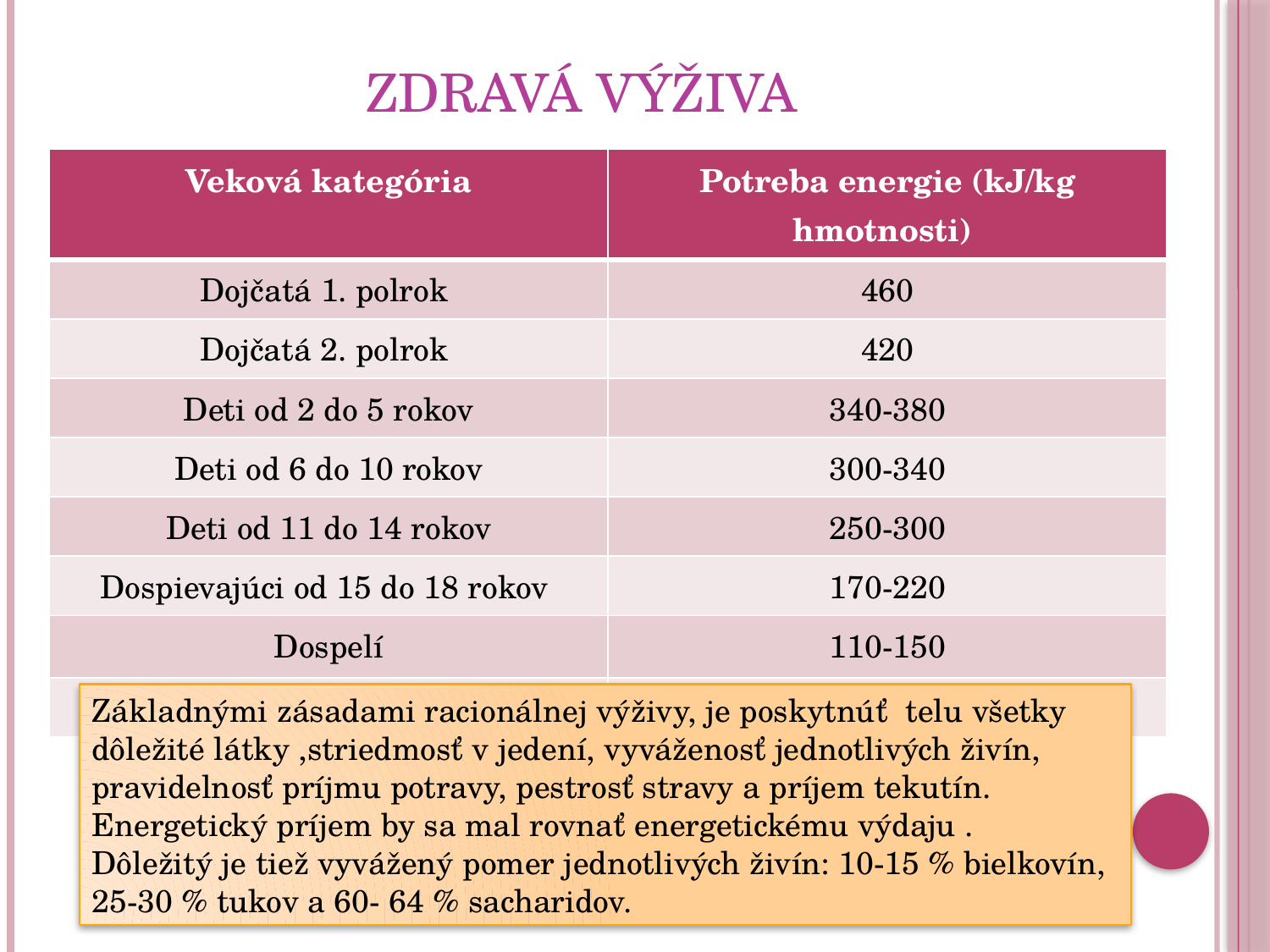

# Zdravá výživa
| Veková kategória | Potreba energie (kJ/kg hmotnosti) |
| --- | --- |
| Dojčatá 1. polrok | 460 |
| Dojčatá 2. polrok | 420 |
| Deti od 2 do 5 rokov | 340-380 |
| Deti od 6 do 10 rokov | 300-340 |
| Deti od 11 do 14 rokov | 250-300 |
| Dospievajúci od 15 do 18 rokov | 170-220 |
| Dospelí | 110-150 |
| Vyšší vek | 80-100 |
Základnými zásadami racionálnej výživy, je poskytnúť  telu všetky dôležité látky ,striedmosť v jedení, vyváženosť jednotlivých živín, pravidelnosť príjmu potravy, pestrosť stravy a príjem tekutín. Energetický príjem by sa mal rovnať energetickému výdaju .
Dôležitý je tiež vyvážený pomer jednotlivých živín: 10-15 % bielkovín, 25-30 % tukov a 60- 64 % sacharidov.